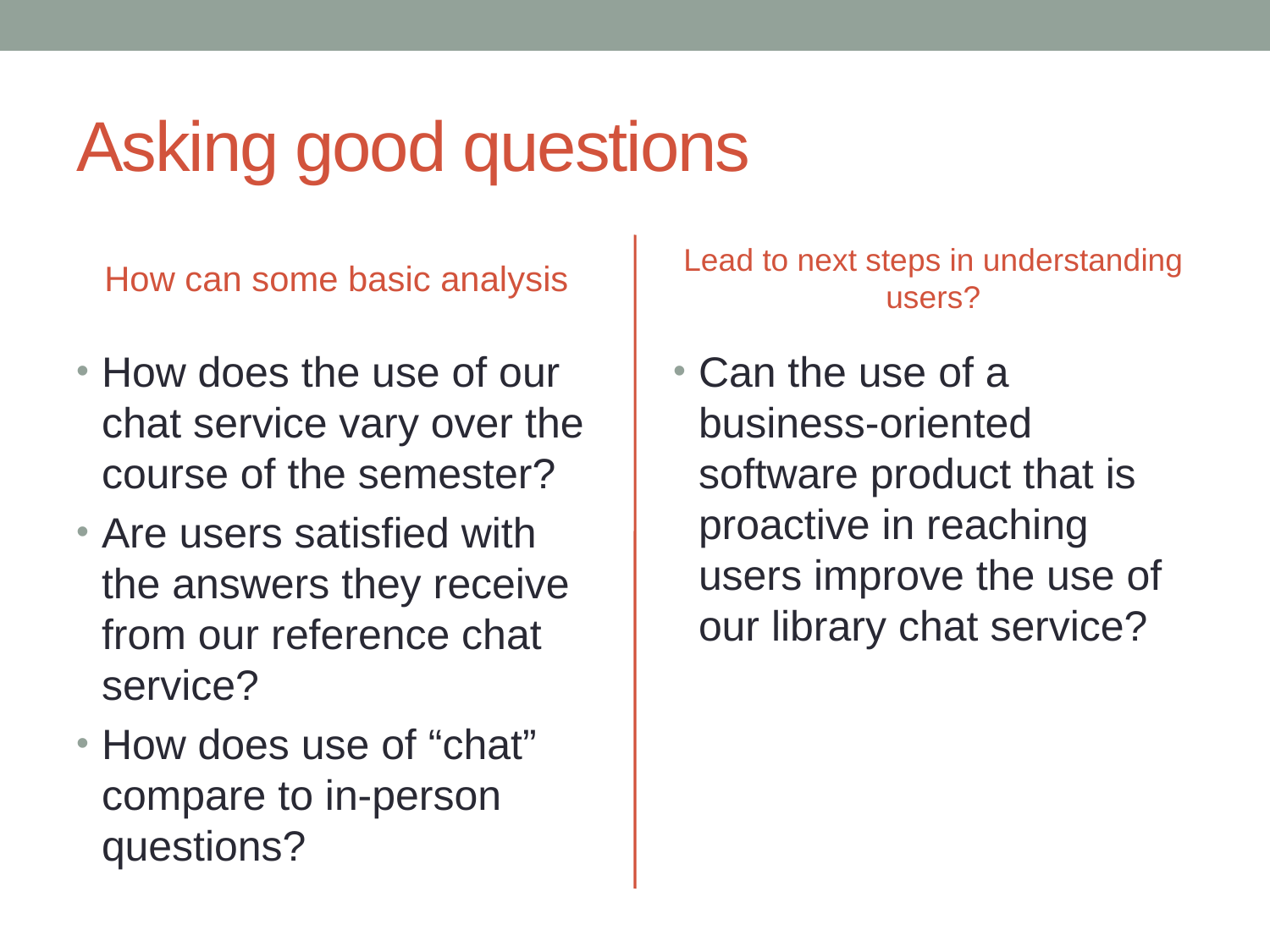

# Asking good questions
How can some basic analysis
Lead to next steps in understanding users?
How does the use of our chat service vary over the course of the semester?
Are users satisfied with the answers they receive from our reference chat service?
How does use of “chat” compare to in-person questions?

Can the use of a business-oriented software product that is proactive in reaching users improve the use of our library chat service?